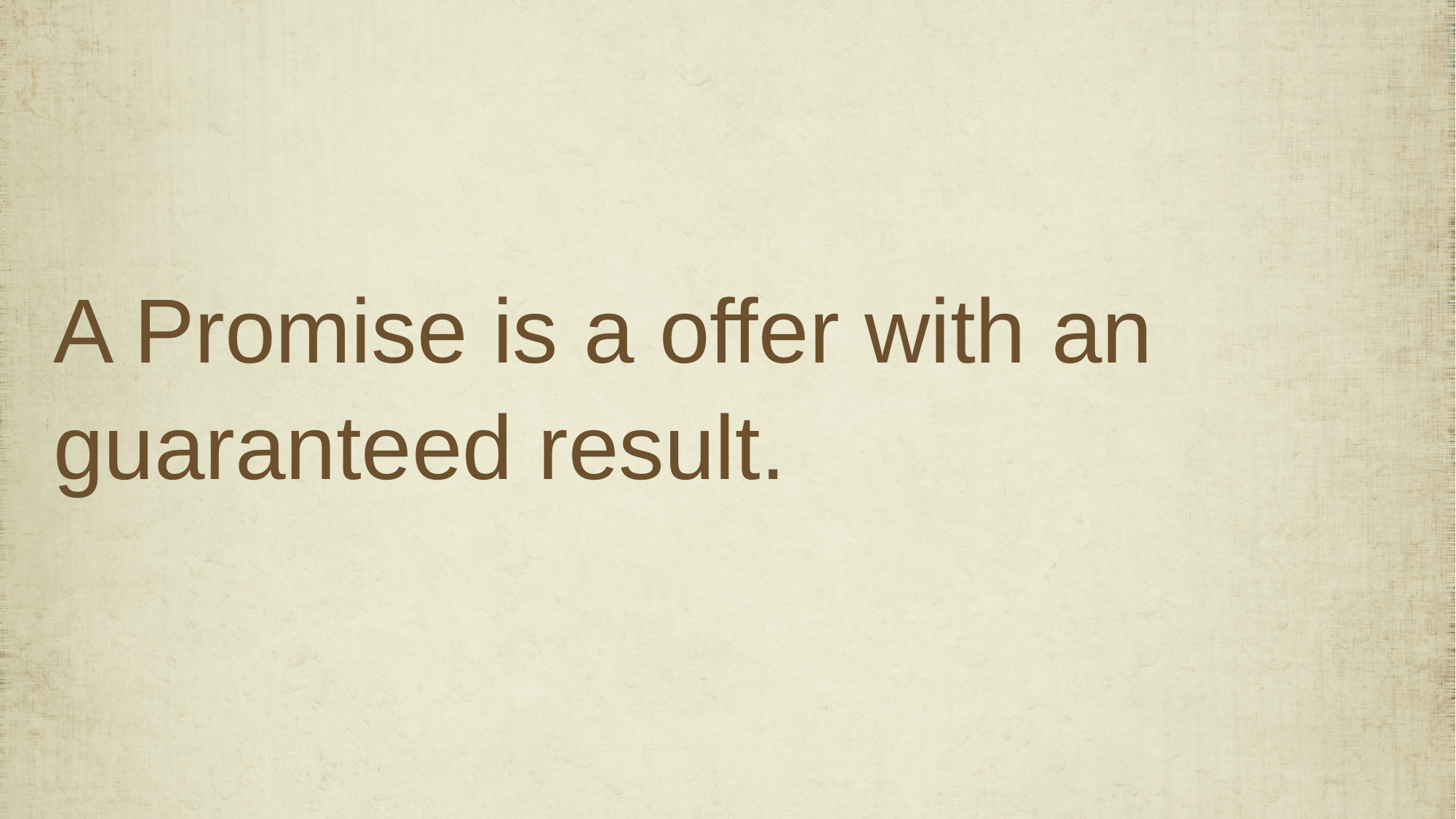

A Promise is a offer with an guaranteed result.